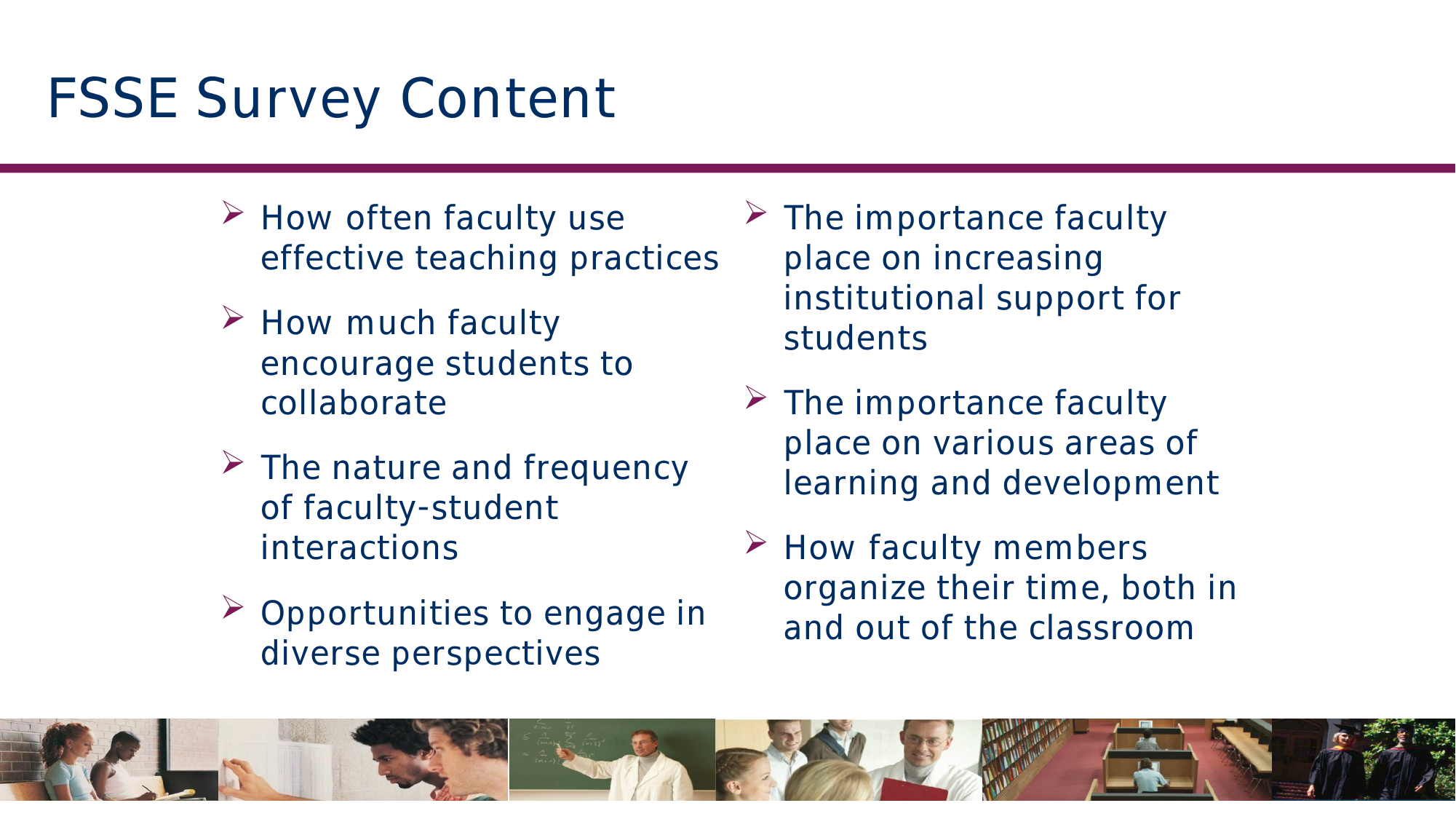

# FSSE Survey Content
How often faculty use effective teaching practices
How much faculty encourage students to collaborate
The nature and frequency of faculty-student interactions
Opportunities to engage in diverse perspectives
The importance faculty place on increasing institutional support for students
The importance faculty place on various areas of learning and development
How faculty members organize their time, both in and out of the classroom